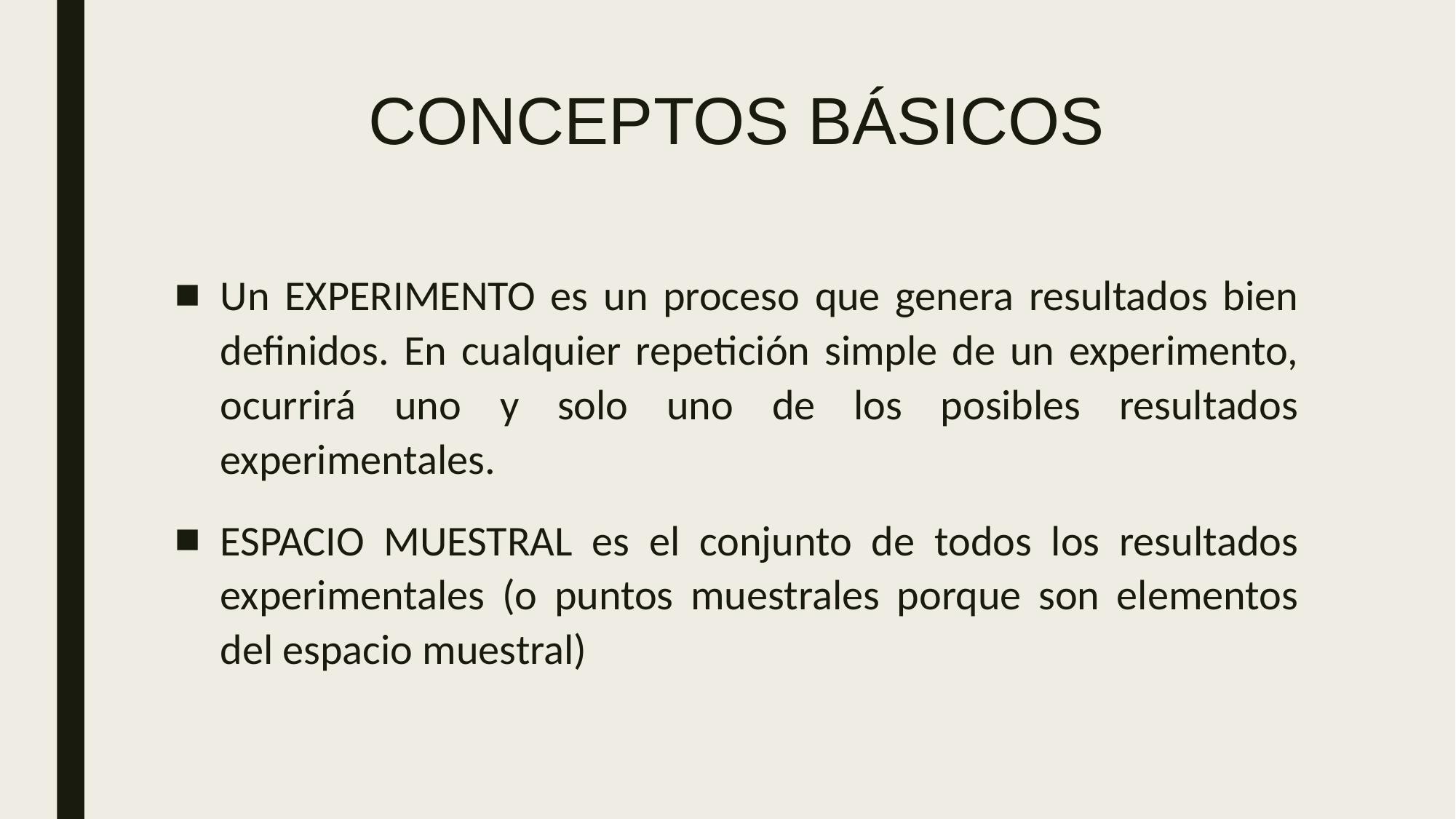

# CONCEPTOS BÁSICOS
Un EXPERIMENTO es un proceso que genera resultados bien definidos. En cualquier repetición simple de un experimento, ocurrirá uno y solo uno de los posibles resultados experimentales.
ESPACIO MUESTRAL es el conjunto de todos los resultados experimentales (o puntos muestrales porque son elementos del espacio muestral)